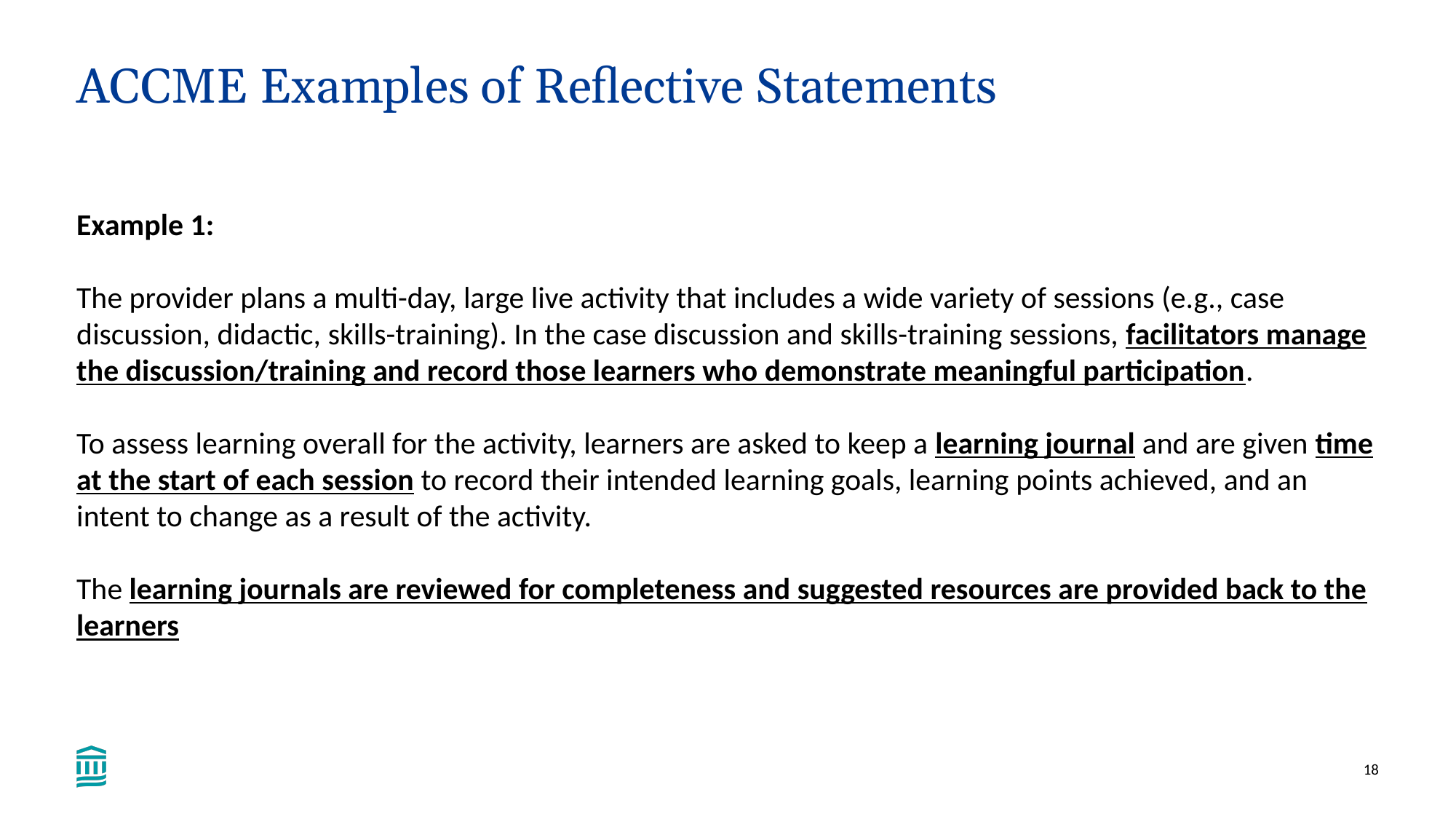

# ACCME Examples of Reflective Statements
Example 1:

The provider plans a multi-day, large live activity that includes a wide variety of sessions (e.g., case discussion, didactic, skills-training). In the case discussion and skills-training sessions, facilitators manage the discussion/training and record those learners who demonstrate meaningful participation.

To assess learning overall for the activity, learners are asked to keep a learning journal and are given time at the start of each session to record their intended learning goals, learning points achieved, and an intent to change as a result of the activity.

The learning journals are reviewed for completeness and suggested resources are provided back to the learners